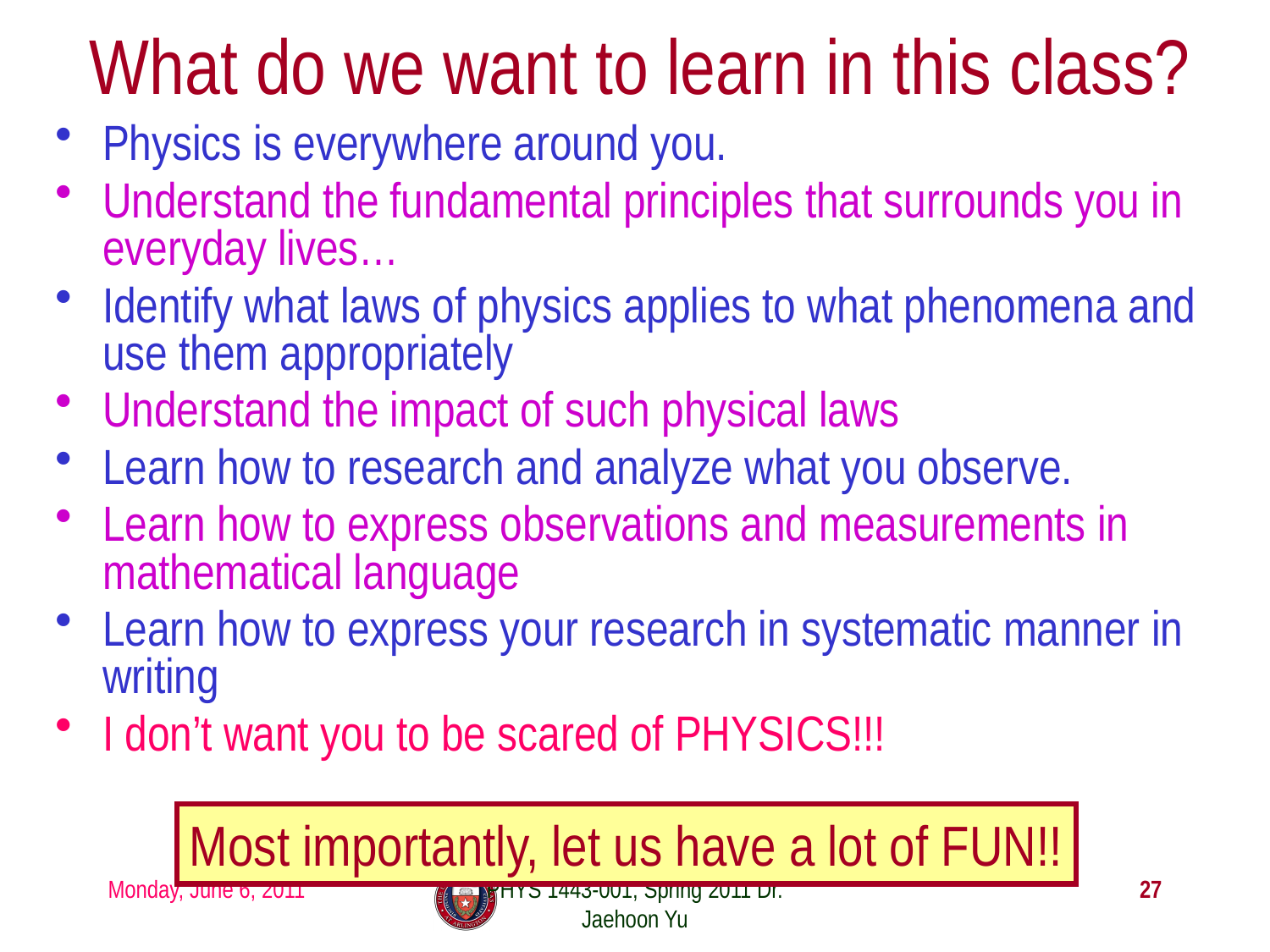

# What do we want to learn in this class?
Physics is everywhere around you.
Understand the fundamental principles that surrounds you in everyday lives…
Identify what laws of physics applies to what phenomena and use them appropriately
Understand the impact of such physical laws
Learn how to research and analyze what you observe.
Learn how to express observations and measurements in mathematical language
Learn how to express your research in systematic manner in writing
I don’t want you to be scared of PHYSICS!!!
Most importantly, let us have a lot of FUN!!
Monday, June 6, 2011
PHYS 1443-001, Spring 2011 Dr. Jaehoon Yu
27